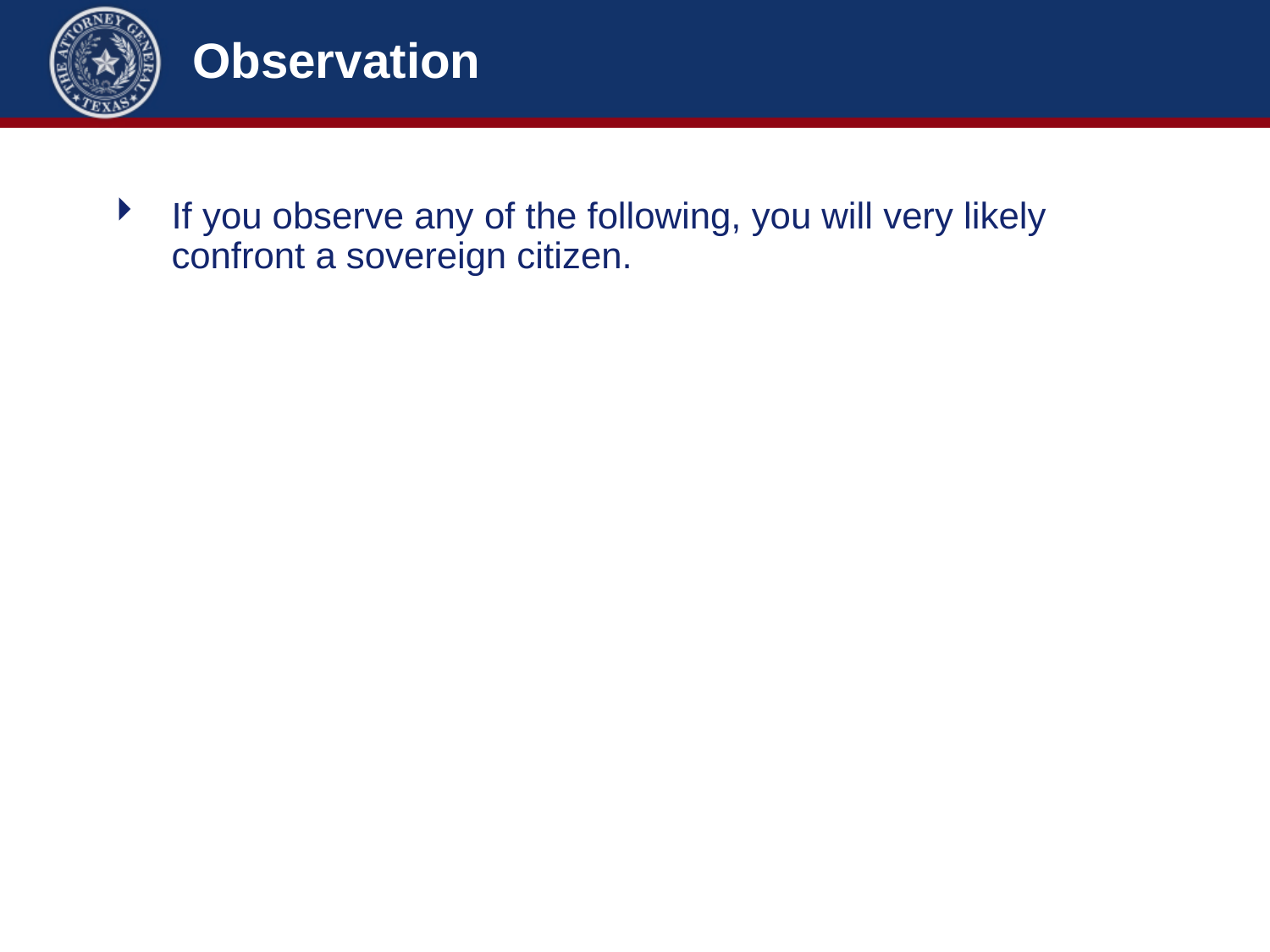

# Observation
If you observe any of the following, you will very likely confront a sovereign citizen.